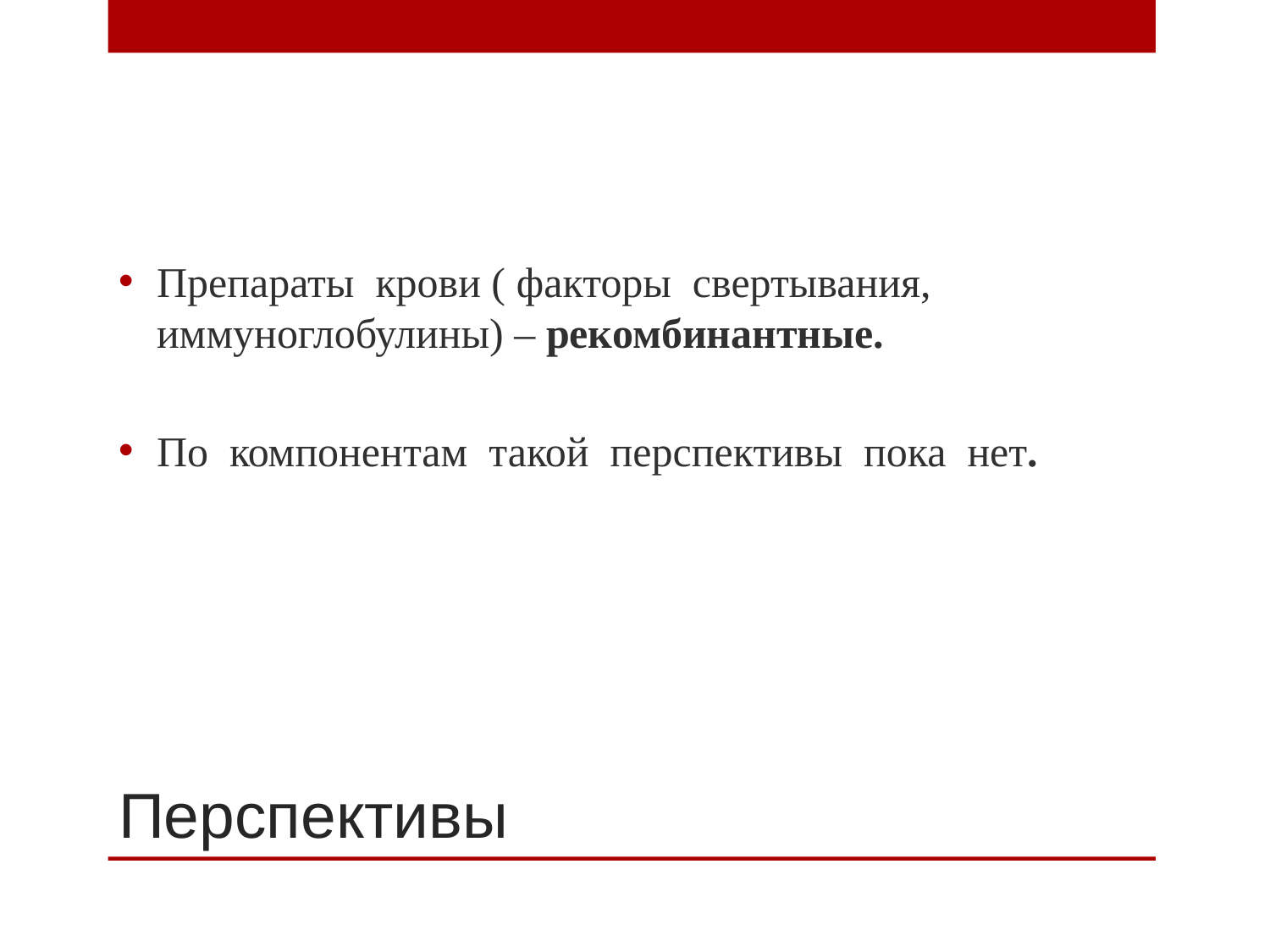

Препараты  крови ( факторы  свертывания,  иммуноглобулины) – рекомбинантные.

По  компонентам  такой  перспективы  пока  нет.
# Перспективы